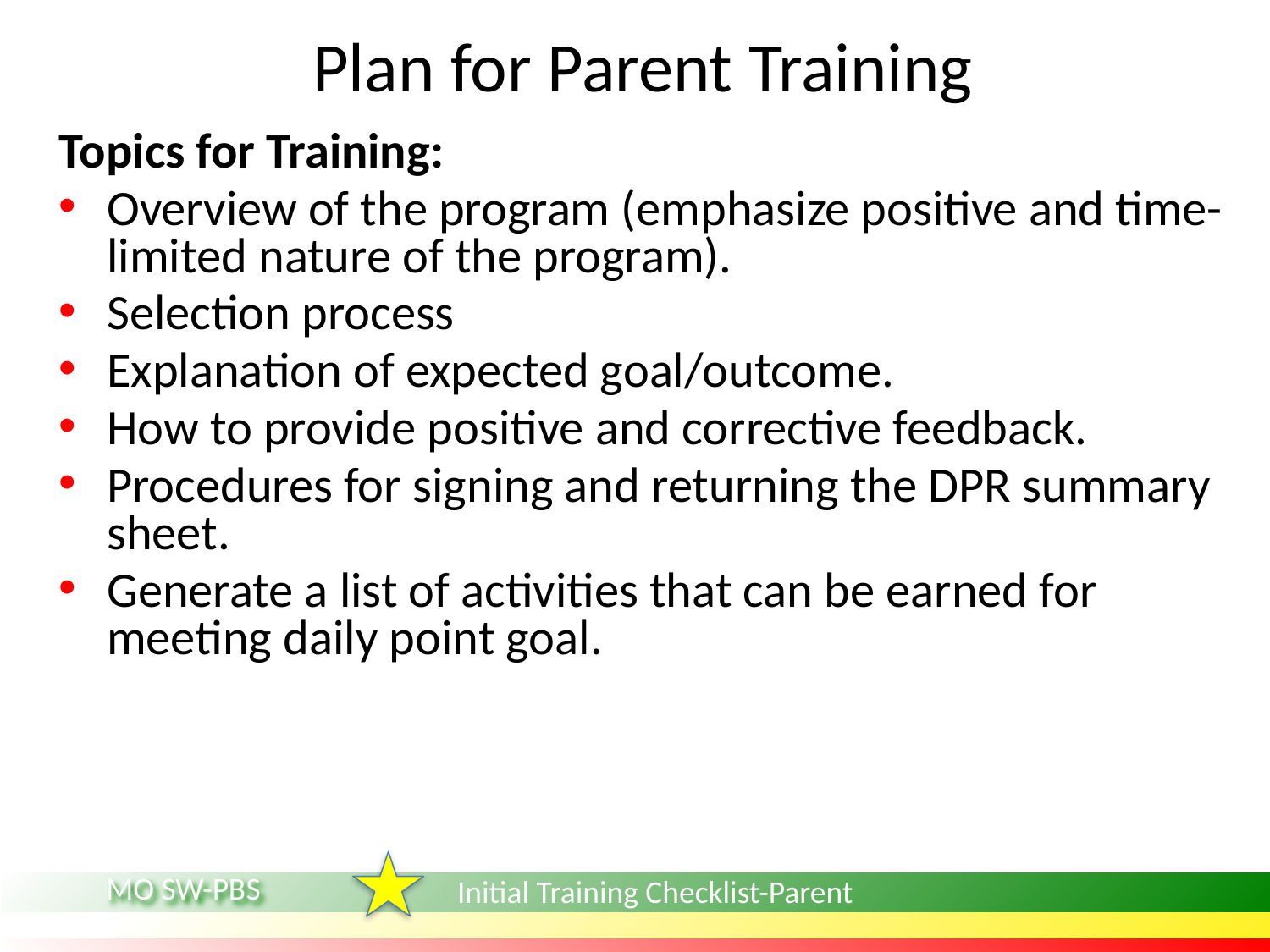

# Plan for Parent Training
Topics for Training:
Overview of the program (emphasize positive and time-limited nature of the program).
Selection process
Explanation of expected goal/outcome.
How to provide positive and corrective feedback.
Procedures for signing and returning the DPR summary sheet.
Generate a list of activities that can be earned for meeting daily point goal.

Initial Training Checklist-Parent